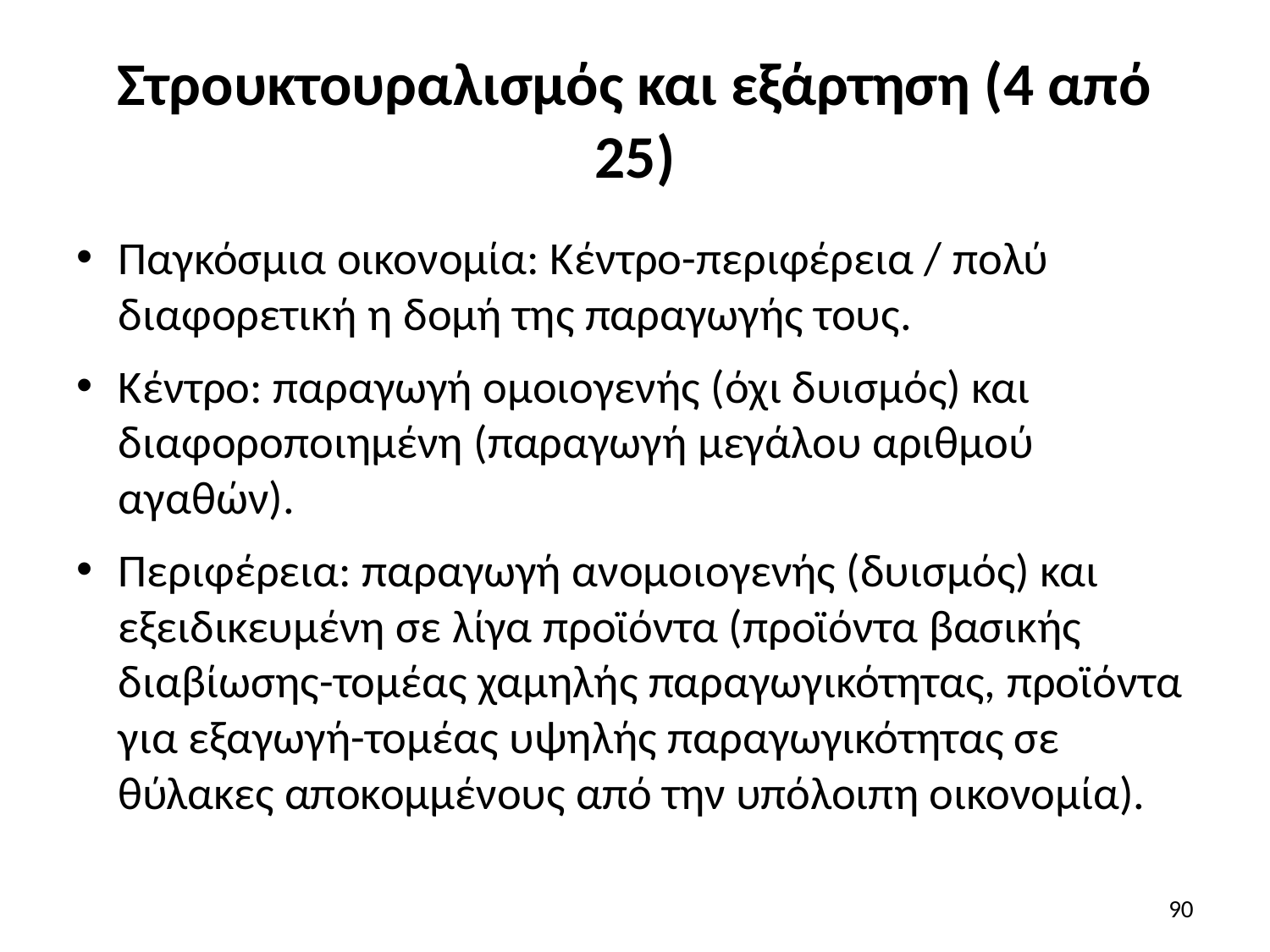

# Στρουκτουραλισμός και εξάρτηση (4 από 25)
Παγκόσμια οικονομία: Κέντρο-περιφέρεια / πολύ διαφορετική η δομή της παραγωγής τους.
Κέντρο: παραγωγή ομοιογενής (όχι δυισμός) και διαφοροποιημένη (παραγωγή μεγάλου αριθμού αγαθών).
Περιφέρεια: παραγωγή ανομοιογενής (δυισμός) και εξειδικευμένη σε λίγα προϊόντα (προϊόντα βασικής διαβίωσης-τομέας χαμηλής παραγωγικότητας, προϊόντα για εξαγωγή-τομέας υψηλής παραγωγικότητας σε θύλακες αποκομμένους από την υπόλοιπη οικονομία).

90